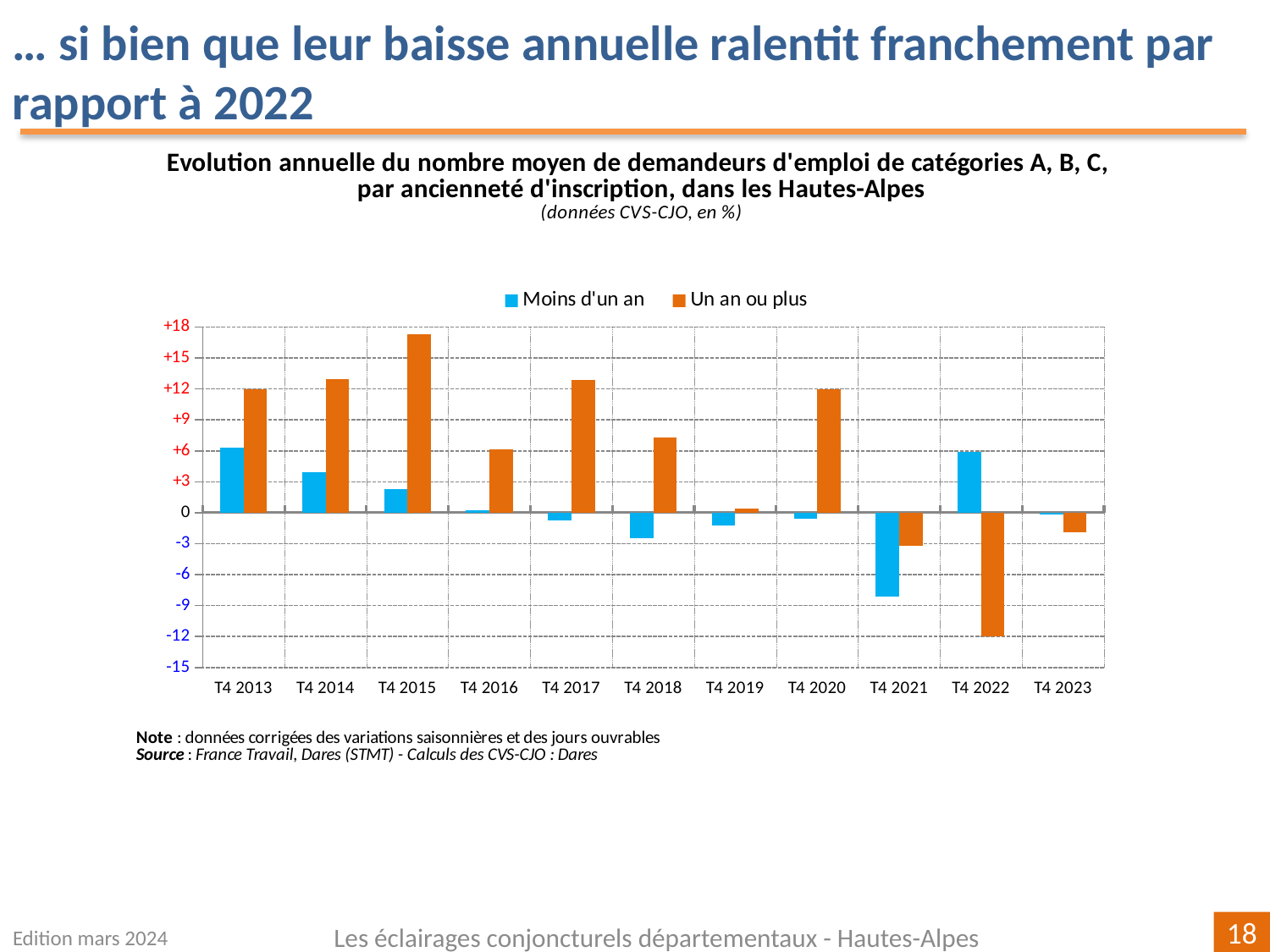

… si bien que leur baisse annuelle ralentit franchement par rapport à 2022

### Chart

| Category |  |  |
|---|---|---|
| T4 2013 | 6.297613001523628 | 12.003968253968257 |
| T4 2014 | 3.9178213091256575 | 12.931798051372901 |
| T4 2015 | 2.252873563218394 | 17.254901960784295 |
| T4 2016 | 0.22482014388489624 | 6.153846153846154 |
| T4 2017 | -0.7178106774338278 | 12.854442344045358 |
| T4 2018 | -2.4401265250790782 | 7.314349525404817 |
| T4 2019 | -1.2505789717461746 | 0.36420395421434826 |
| T4 2020 | -0.6097560975609873 | 11.975116640746508 |
| T4 2021 | -8.117036337895234 | -3.240740740740733 |
| T4 2022 | 5.906522855675389 | -12.009569377990436 |
| T4 2023 | -0.14548981571289588 | -1.9032082653616111 |
Edition mars 2024
Les éclairages conjoncturels départementaux - Hautes-Alpes
18